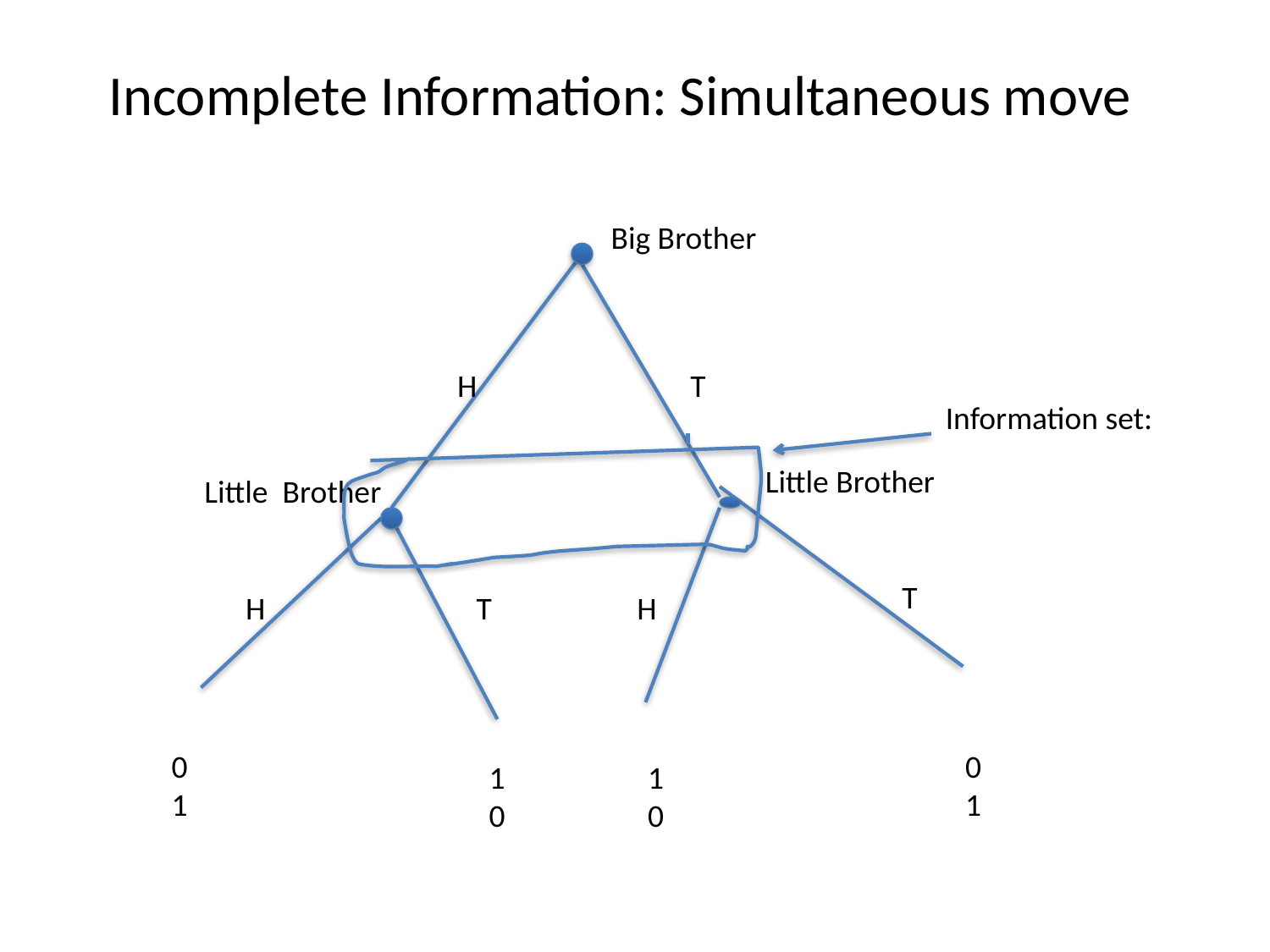

Incomplete Information: Simultaneous move
Big Brother

H
T
Information set:

Little Brother
Little  Brother

T
H
T
H
0
1
0
1
1
0
1
0